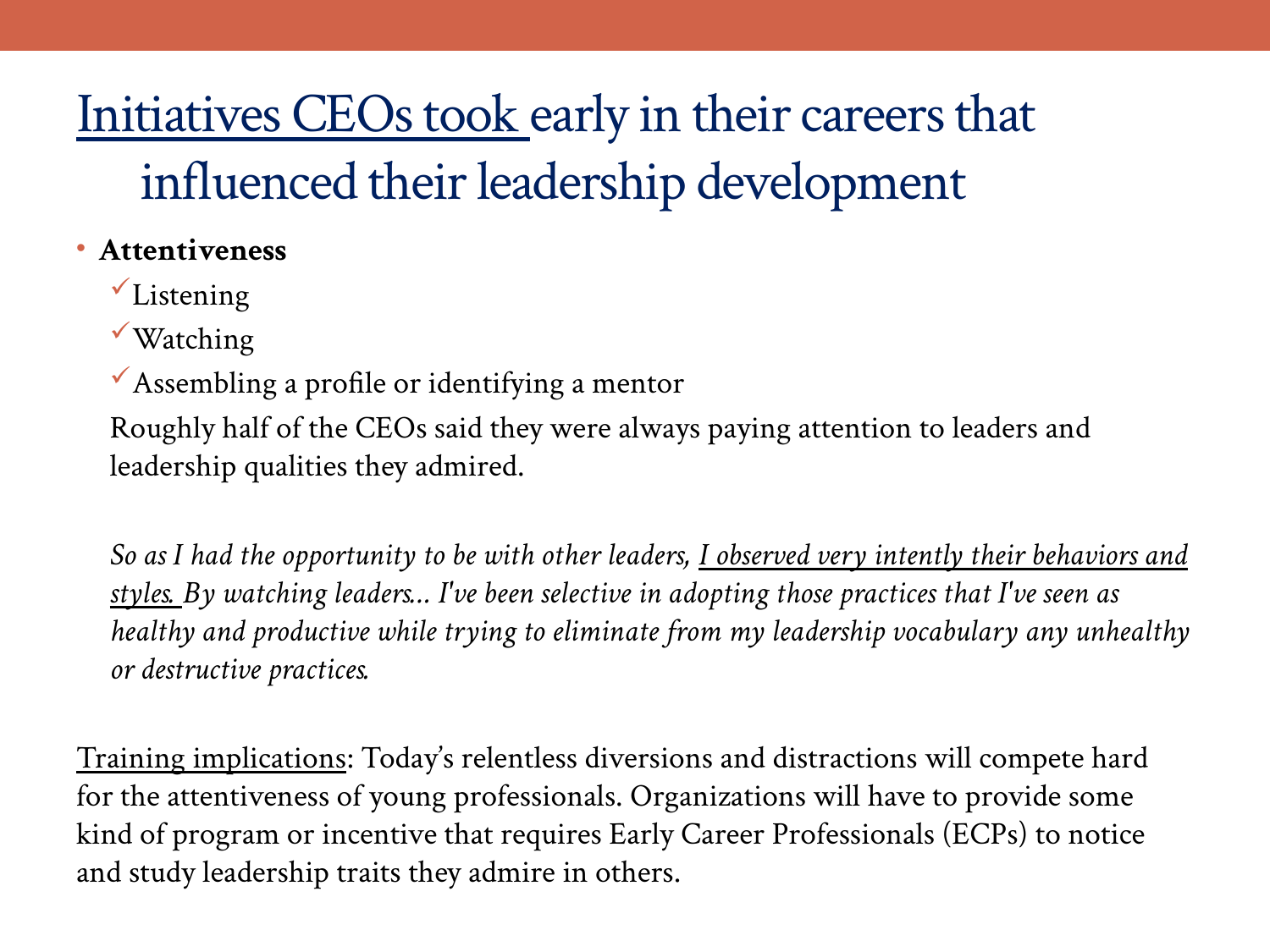

# Initiatives CEOs took early in their careers that influenced their leadership development
Attentiveness
Listening
Watching
Assembling a profile or identifying a mentor
Roughly half of the CEOs said they were always paying attention to leaders and leadership qualities they admired.

So as I had the opportunity to be with other leaders, I observed very intently their behaviors and styles. By watching leaders… I've been selective in adopting those practices that I've seen as healthy and productive while trying to eliminate from my leadership vocabulary any unhealthy or destructive practices.

Training implications: Today’s relentless diversions and distractions will compete hard for the attentiveness of young professionals. Organizations will have to provide some kind of program or incentive that requires Early Career Professionals (ECPs) to notice and study leadership traits they admire in others.